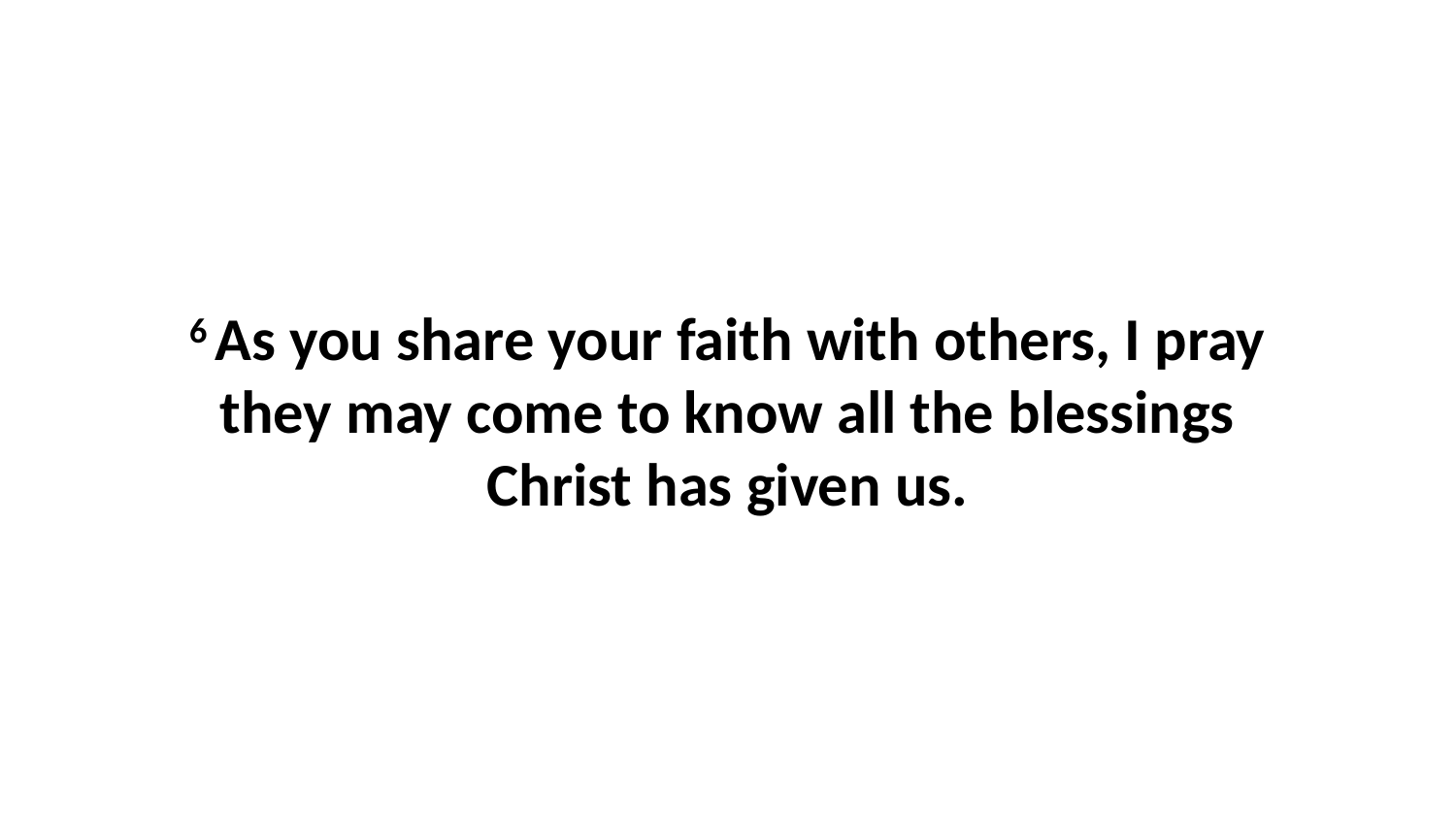

6 As you share your faith with others, I pray they may come to know all the blessings Christ has given us.